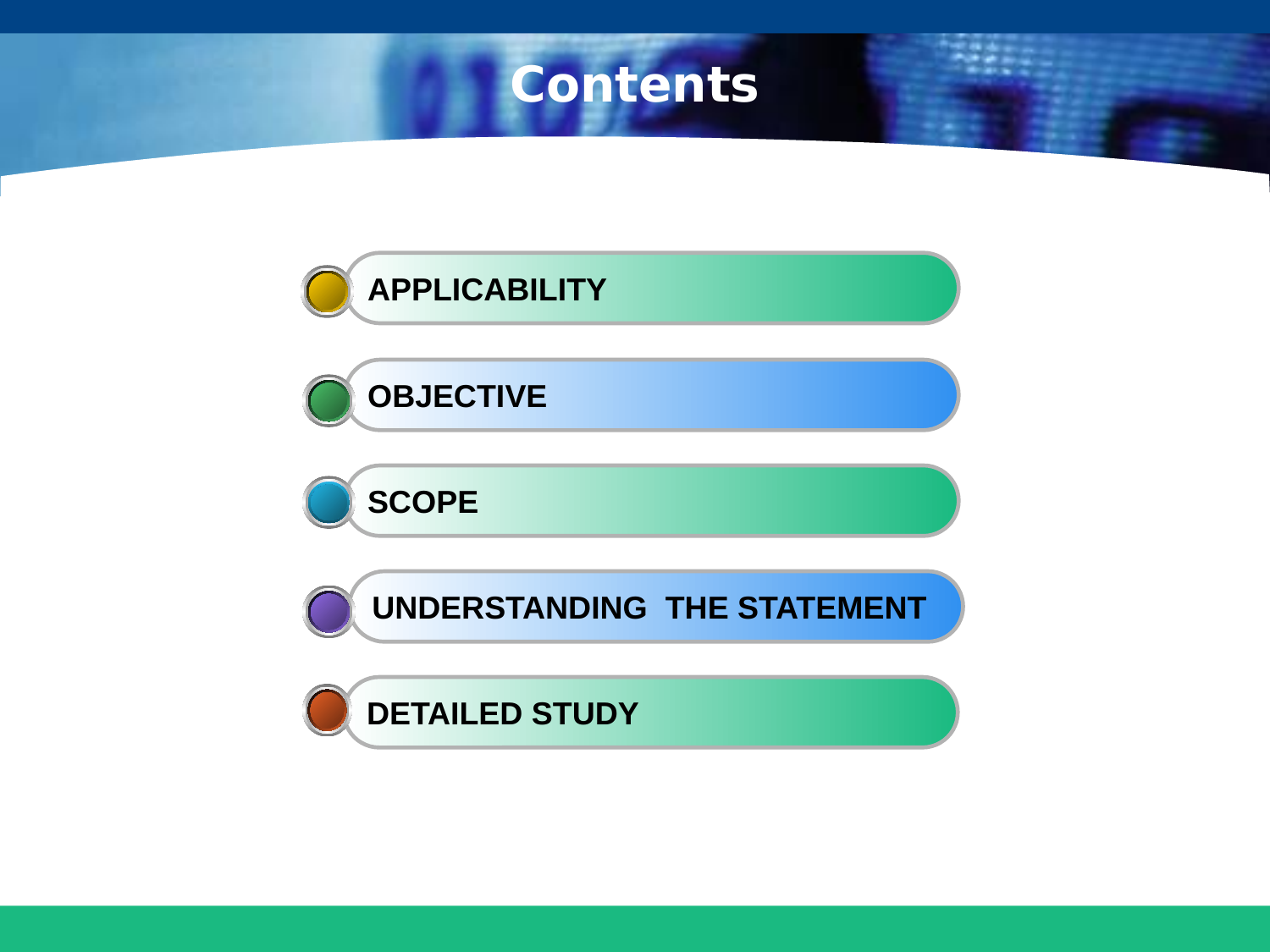

# Contents

APPLICABILITY

OBJECTIVE

SCOPE

UNDERSTANDING  THE STATEMENT

DETAILED STUDY